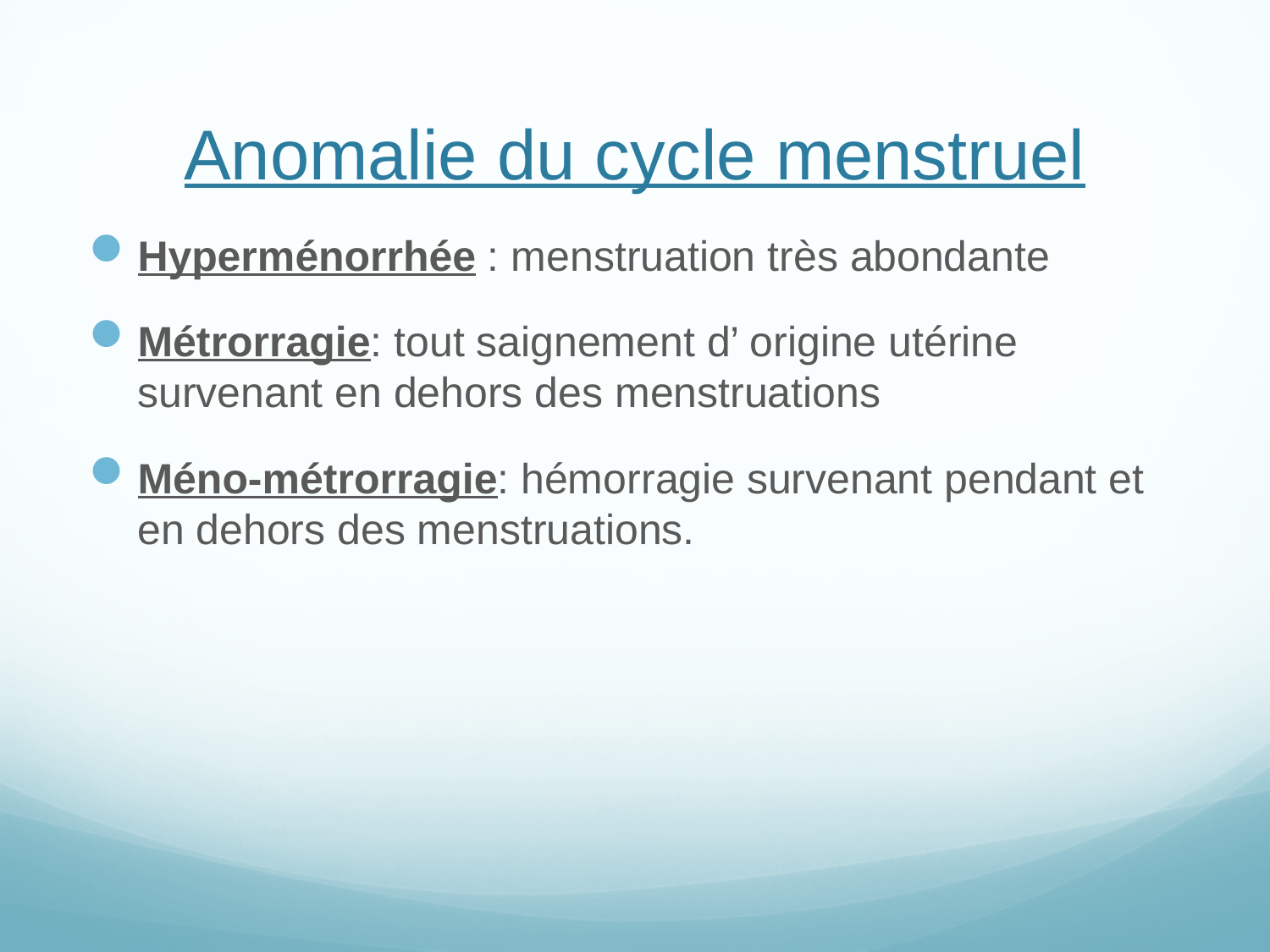

# Anomalie du cycle menstruel
Hyperménorrhée : menstruation très abondante
Métrorragie: tout saignement d’ origine utérine survenant en dehors des menstruations
Méno-métrorragie: hémorragie survenant pendant et en dehors des menstruations.